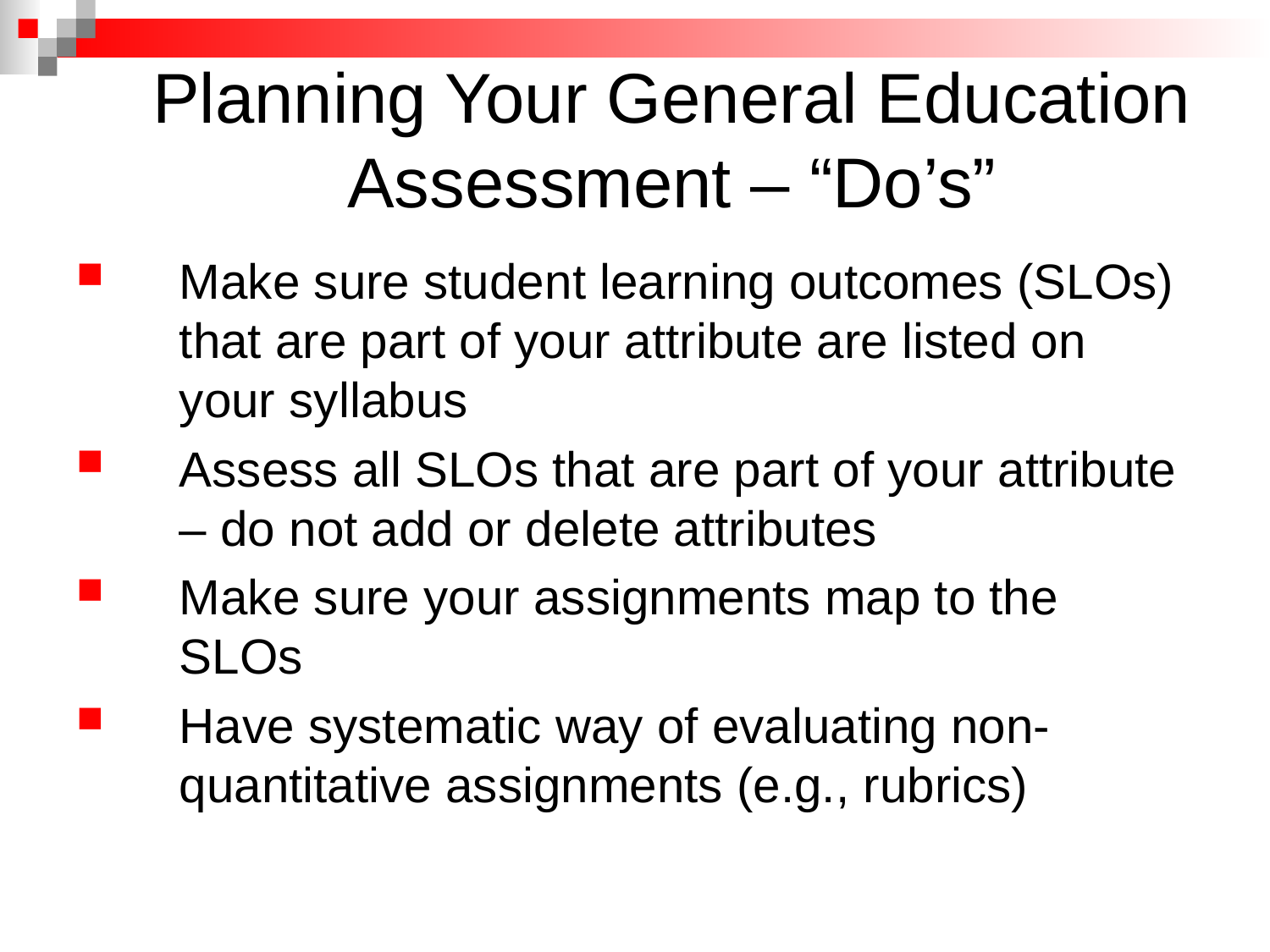

# Planning Your General Education Assessment – “Do’s”
Make sure student learning outcomes (SLOs) that are part of your attribute are listed on your syllabus
Assess all SLOs that are part of your attribute – do not add or delete attributes
Make sure your assignments map to the SLOs
Have systematic way of evaluating non-quantitative assignments (e.g., rubrics)